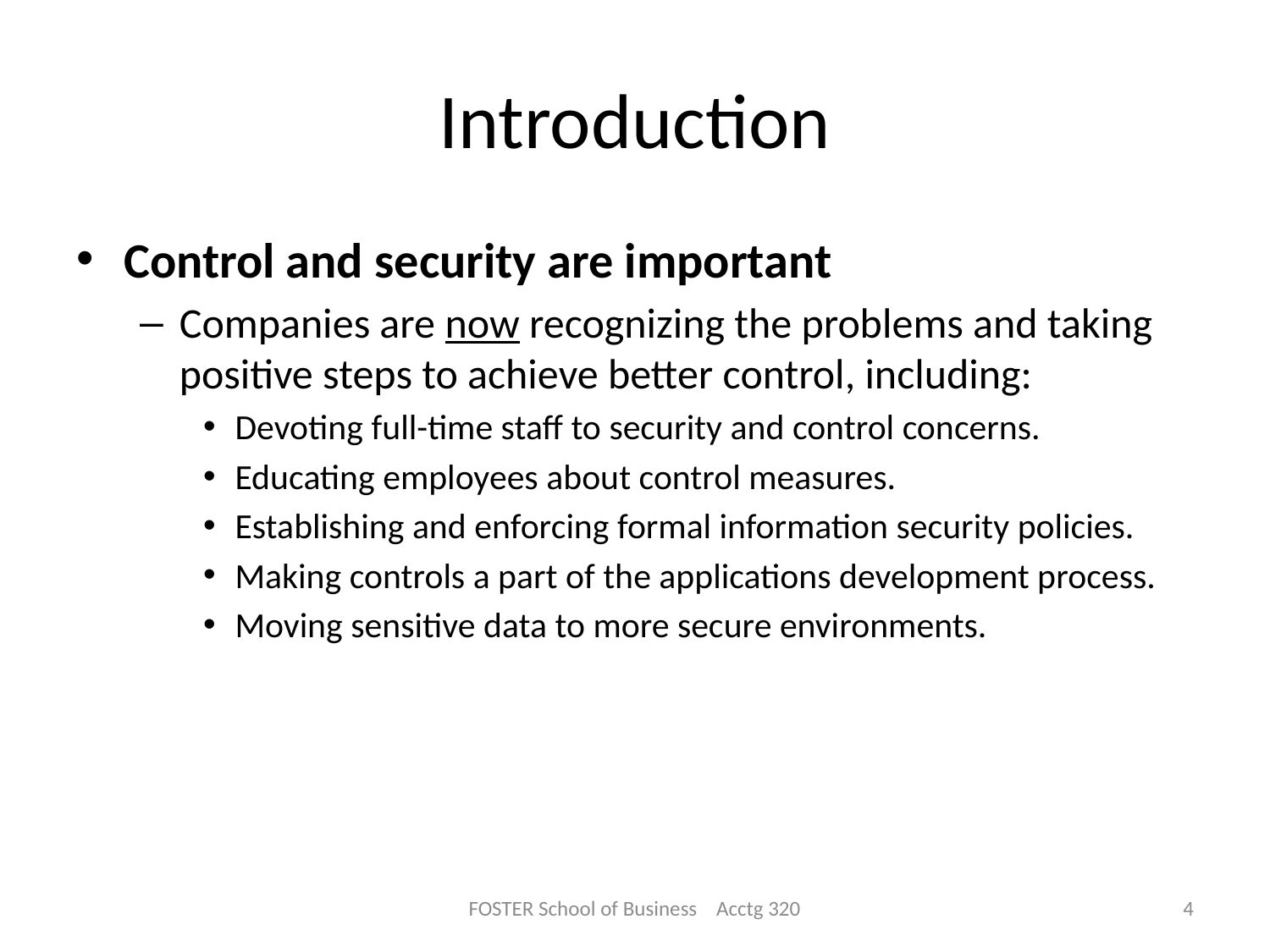

# Introduction
Control and security are important
Companies are now recognizing the problems and taking positive steps to achieve better control, including:
Devoting full-time staff to security and control concerns.
Educating employees about control measures.
Establishing and enforcing formal information security policies.
Making controls a part of the applications development process.
Moving sensitive data to more secure environments.

FOSTER School of Business    Acctg 320
4